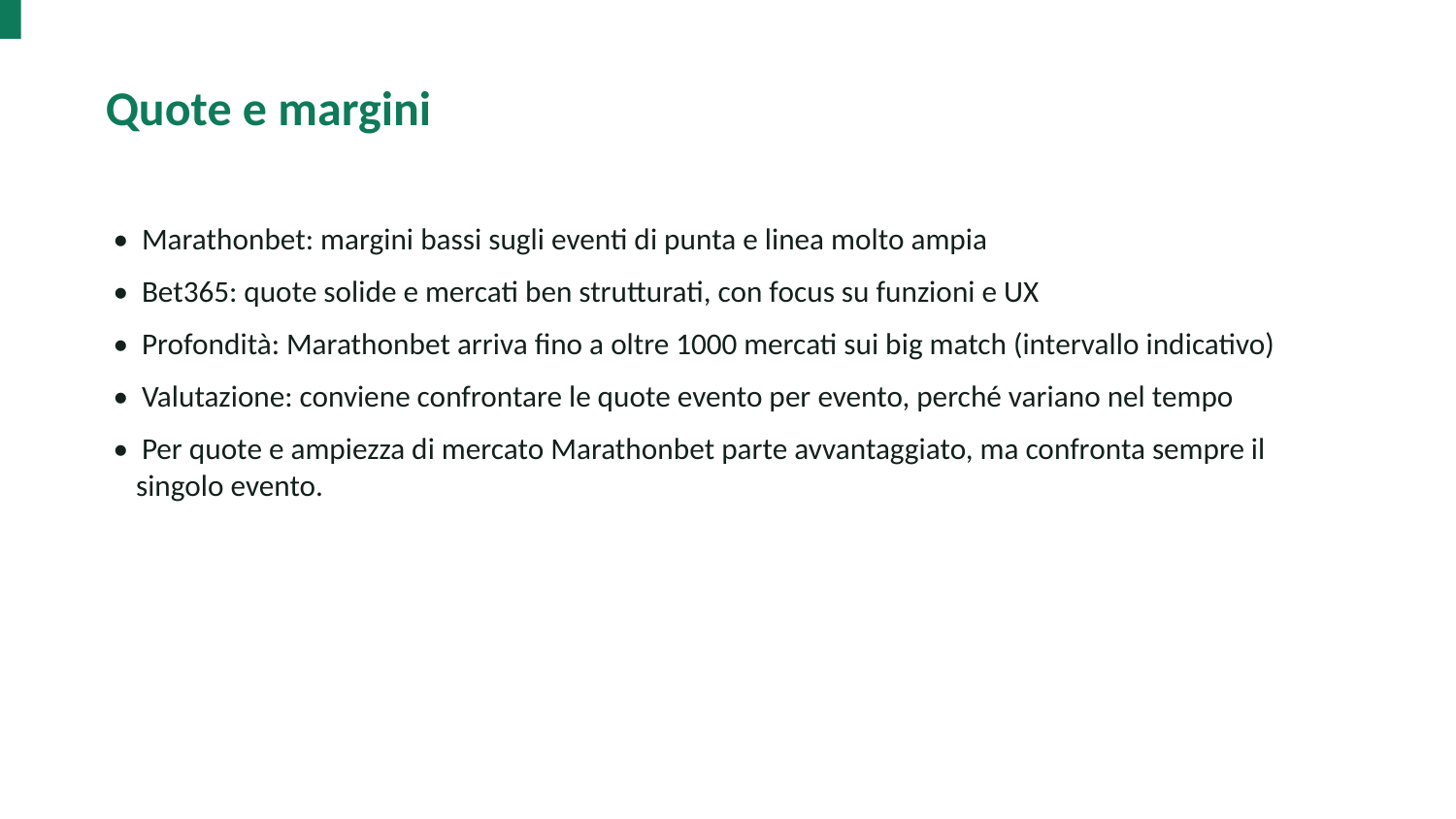

Quote e margini
•  Marathonbet: margini bassi sugli eventi di punta e linea molto ampia
•  Bet365: quote solide e mercati ben strutturati, con focus su funzioni e UX
•  Profondità: Marathonbet arriva fino a oltre 1000 mercati sui big match (intervallo indicativo)
•  Valutazione: conviene confrontare le quote evento per evento, perché variano nel tempo
•  Per quote e ampiezza di mercato Marathonbet parte avvantaggiato, ma confronta sempre il singolo evento.